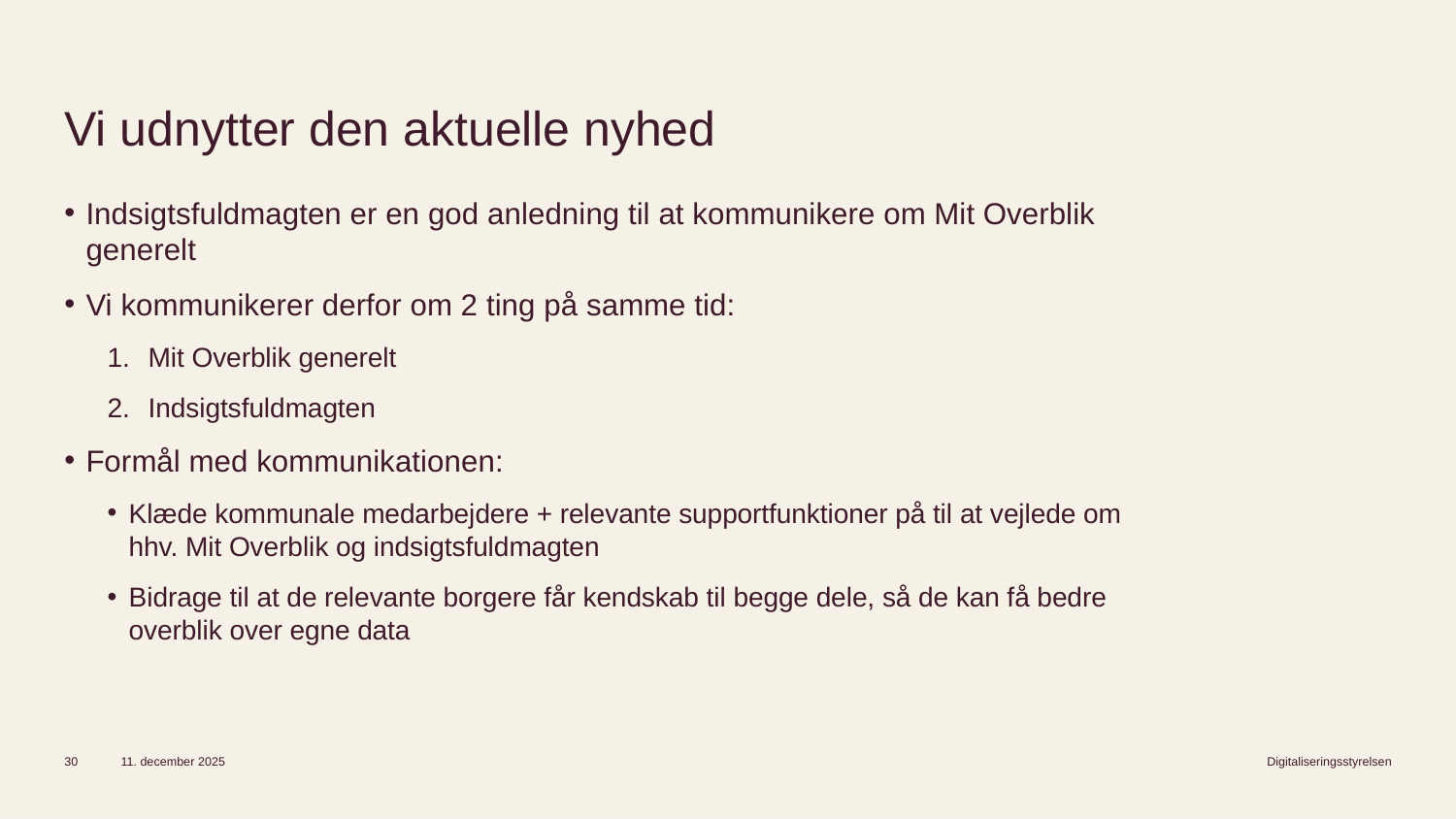

# Vi udnytter den aktuelle nyhed
Indsigtsfuldmagten er en god anledning til at kommunikere om Mit Overblik generelt
Vi kommunikerer derfor om 2 ting på samme tid:
Mit Overblik generelt
Indsigtsfuldmagten
Formål med kommunikationen:
Klæde kommunale medarbejdere + relevante supportfunktioner på til at vejlede om hhv. Mit Overblik og indsigtsfuldmagten
Bidrage til at de relevante borgere får kendskab til begge dele, så de kan få bedre overblik over egne data

30
11. december 2025
Digitaliseringsstyrelsen